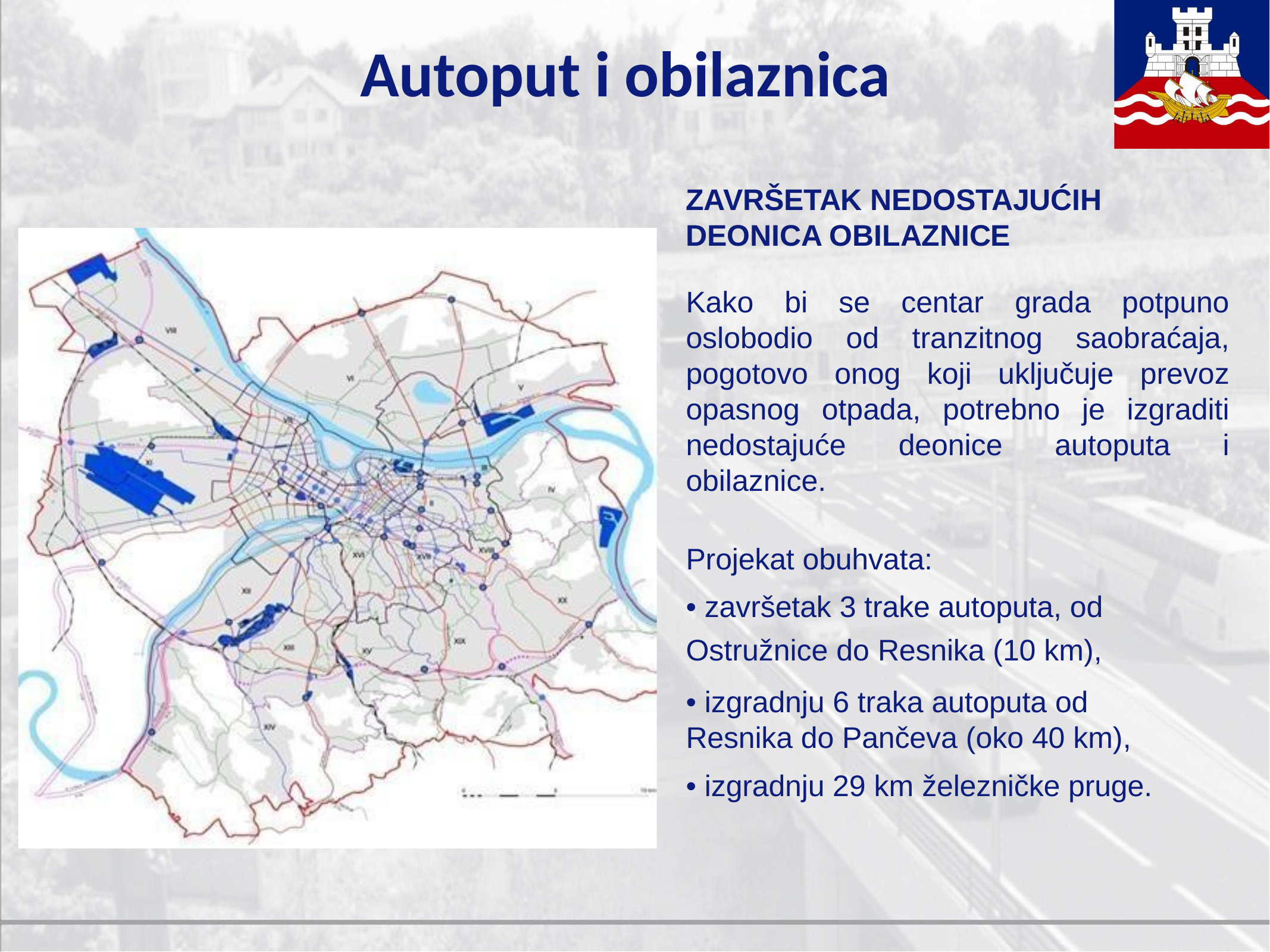

# Autoput i obilaznica
ZAVRŠETAK NEDOSTAJUĆIH DEONICA OBILAZNICE

Kako bi se centar grada potpuno oslobodio od tranzitnog saobraćaja, pogotovo onog koji uključuje prevoz opasnog otpada, potrebno je izgraditi nedostajuće deonice autoputa i obilaznice.

Projekat obuhvata:
• završetak 3 trake autoputa, od  Ostružnice do Resnika (10 km),
• izgradnju 6 traka autoputa od Resnika do Pančeva (oko 40 km),
• izgradnju 29 km železničke pruge.